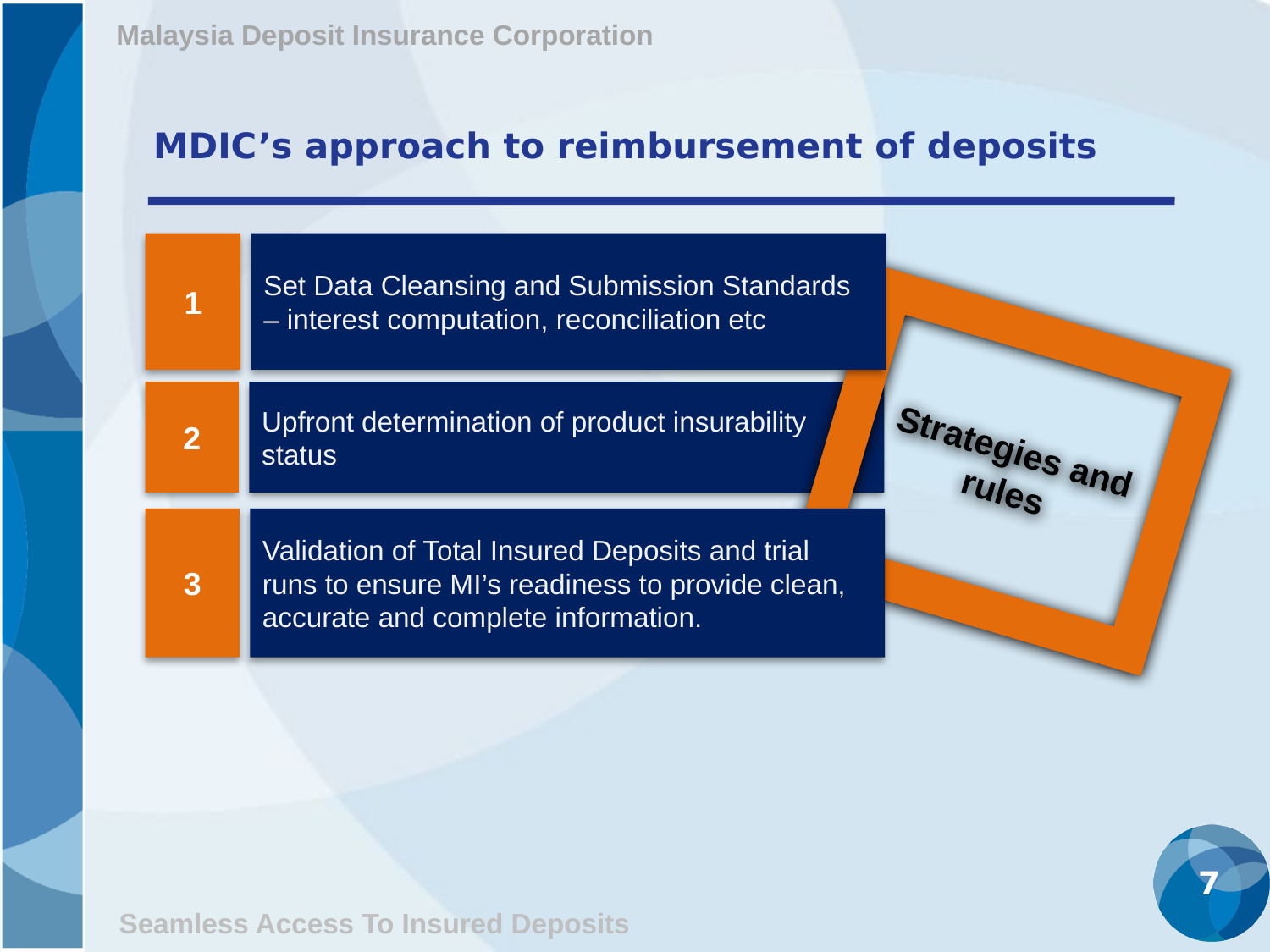

Malaysia Deposit Insurance Corporation
# MDIC’s approach to reimbursement of deposits
1
Set Data Cleansing and Submission Standards – interest computation, reconciliation etc
Strategies and rules
2
Upfront determination of product insurability status
3
Validation of Total Insured Deposits and trial runs to ensure MI’s readiness to provide clean, accurate and complete information.
7
Seamless Access To Insured Deposits